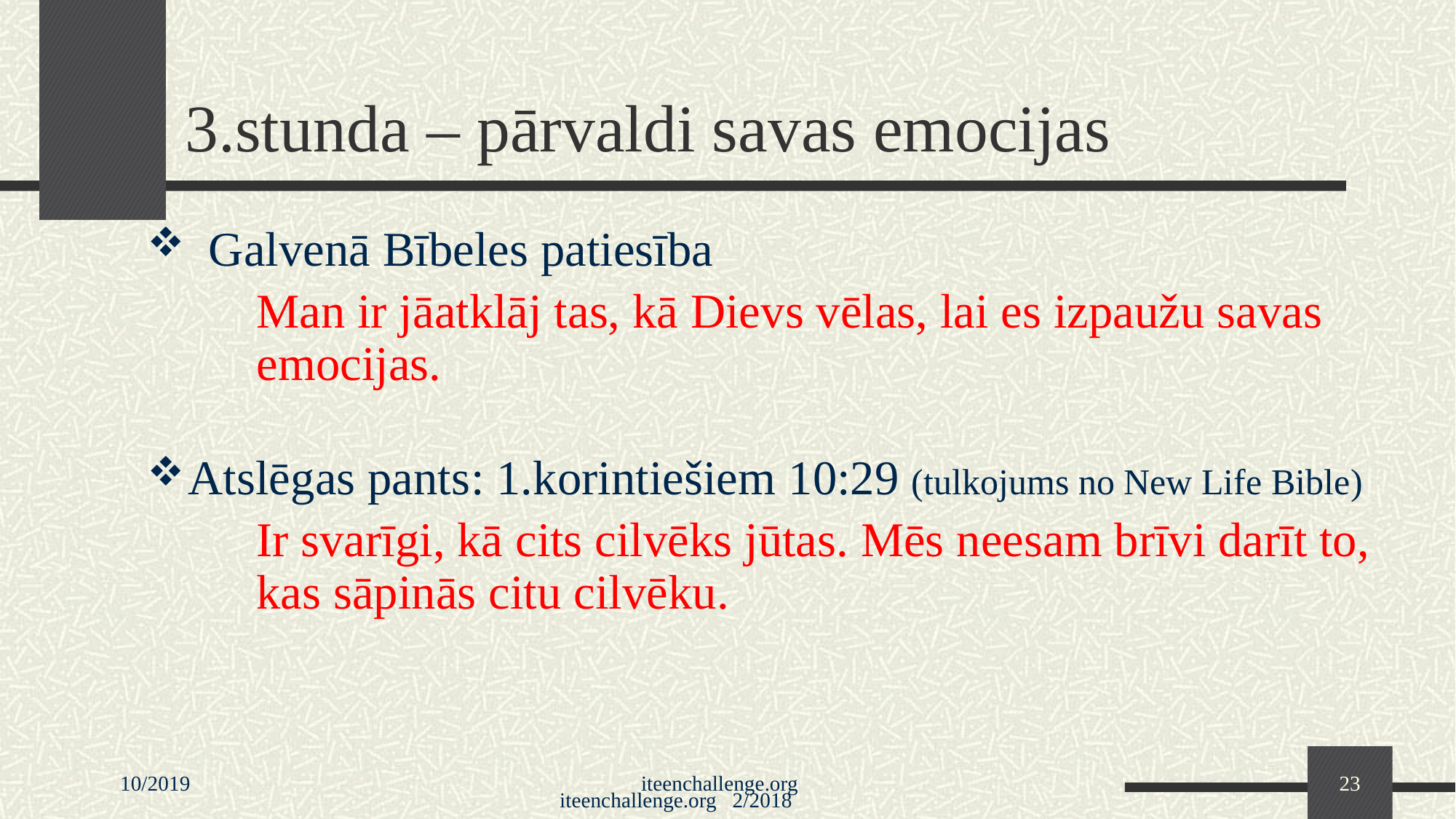

# 3.stunda – pārvaldi savas emocijas
Galvenā Bībeles patiesība
Man ir jāatklāj tas, kā Dievs vēlas, lai es izpaužu savas emocijas.
Atslēgas pants: 1.korintiešiem 10:29 (tulkojums no New Life Bible)
Ir svarīgi, kā cits cilvēks jūtas. Mēs neesam brīvi darīt to, kas sāpinās citu cilvēku.
10/2019
iteenchallenge.org
23
iteenchallenge.org   2/2018